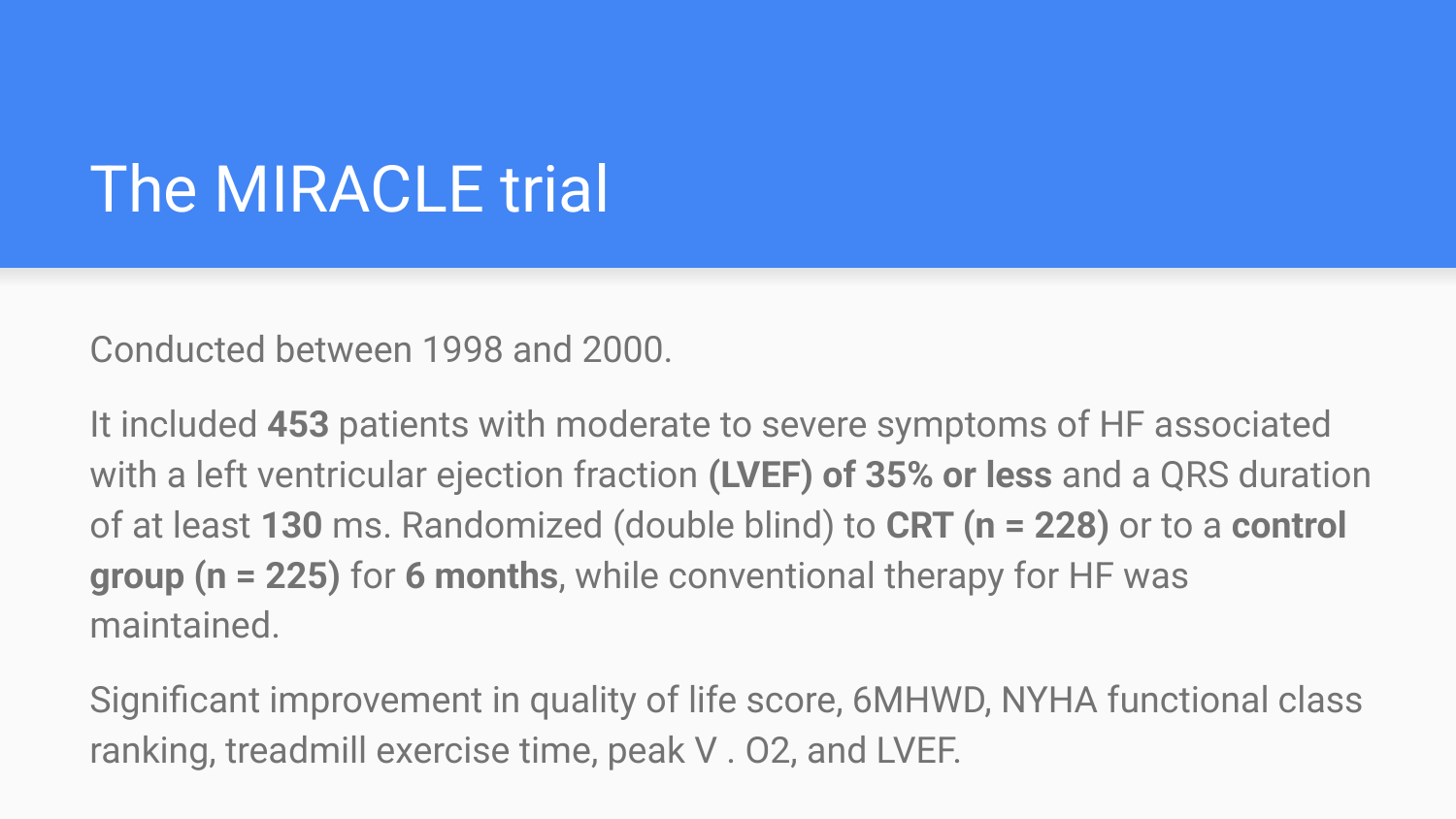

# The MIRACLE trial
Conducted between 1998 and 2000.
It included 453 patients with moderate to severe symptoms of HF associated with a left ventricular ejection fraction (LVEF) of 35% or less and a QRS duration of at least 130 ms. Randomized (double blind) to CRT (n = 228) or to a control group (n = 225) for 6 months, while conventional therapy for HF was maintained.
Significant improvement in quality of life score, 6MHWD, NYHA functional class ranking, treadmill exercise time, peak V . O2, and LVEF.